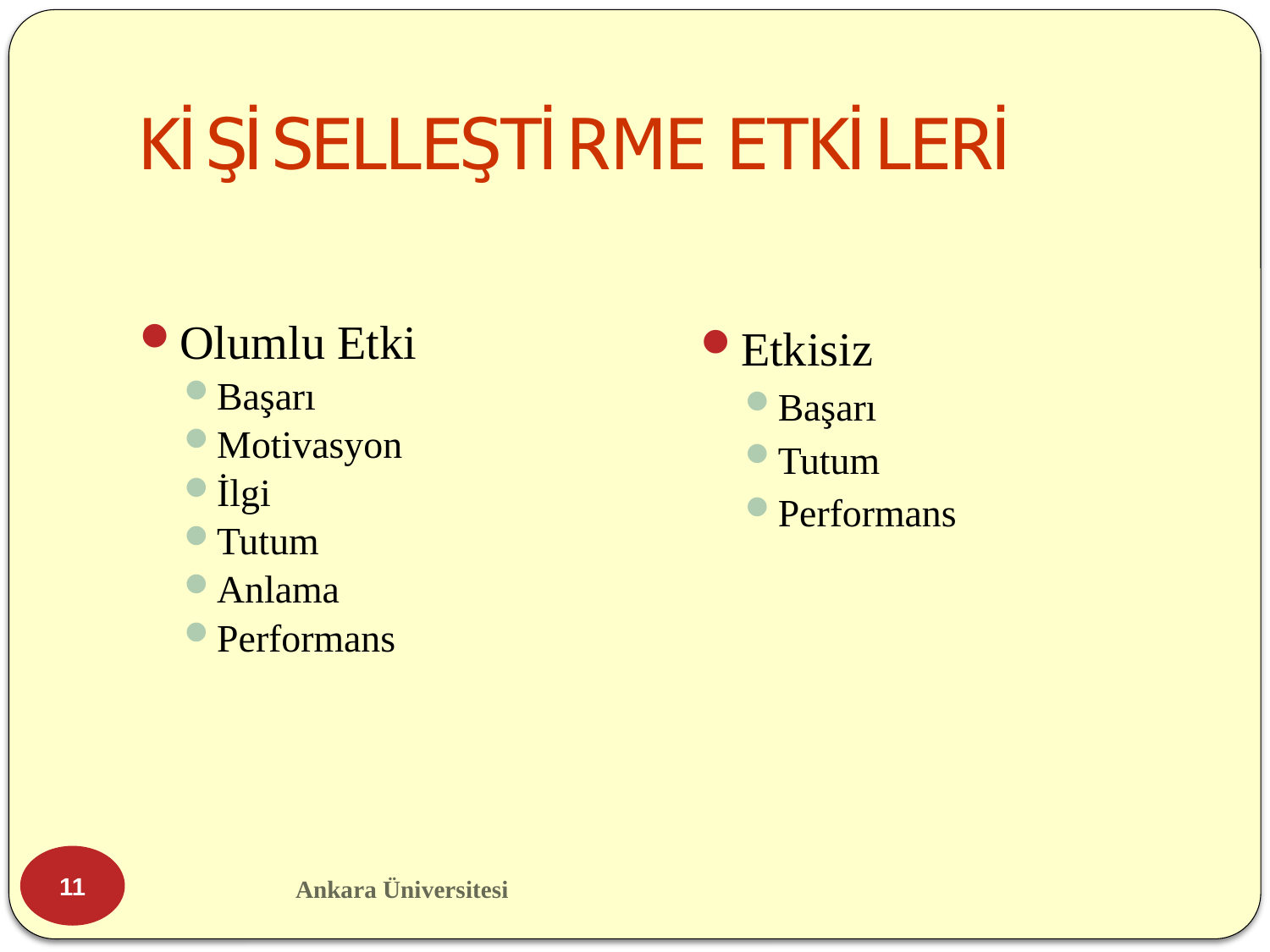

# KİŞİSELLEŞTİRME ETKİLERİ
Olumlu Etki
Başarı
Motivasyon
İlgi
Tutum
Anlama
Performans

Etkisiz
Başarı
Tutum
Performans

11
Ankara Üniversitesi